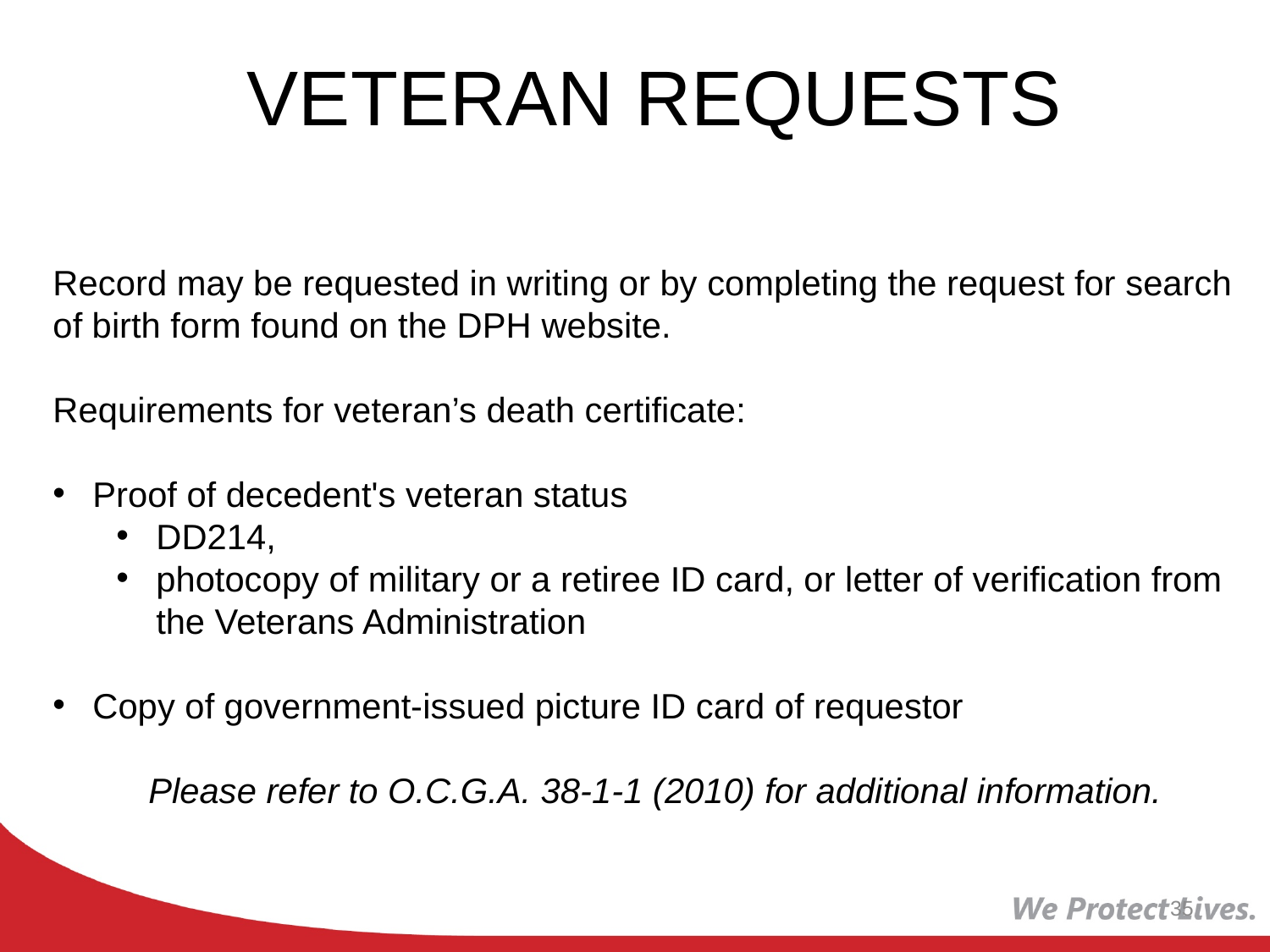

VETERAN REQUESTS

Record may be requested in writing or by completing the request for search of birth form found on the DPH website.

Requirements for veteran’s death certificate:

Proof of decedent's veteran status
DD214,
photocopy of military or a retiree ID card, or letter of verification from the Veterans Administration

Copy of government-issued picture ID card of requestor

Please refer to O.C.G.A. 38-1-1 (2010) for additional information.
35